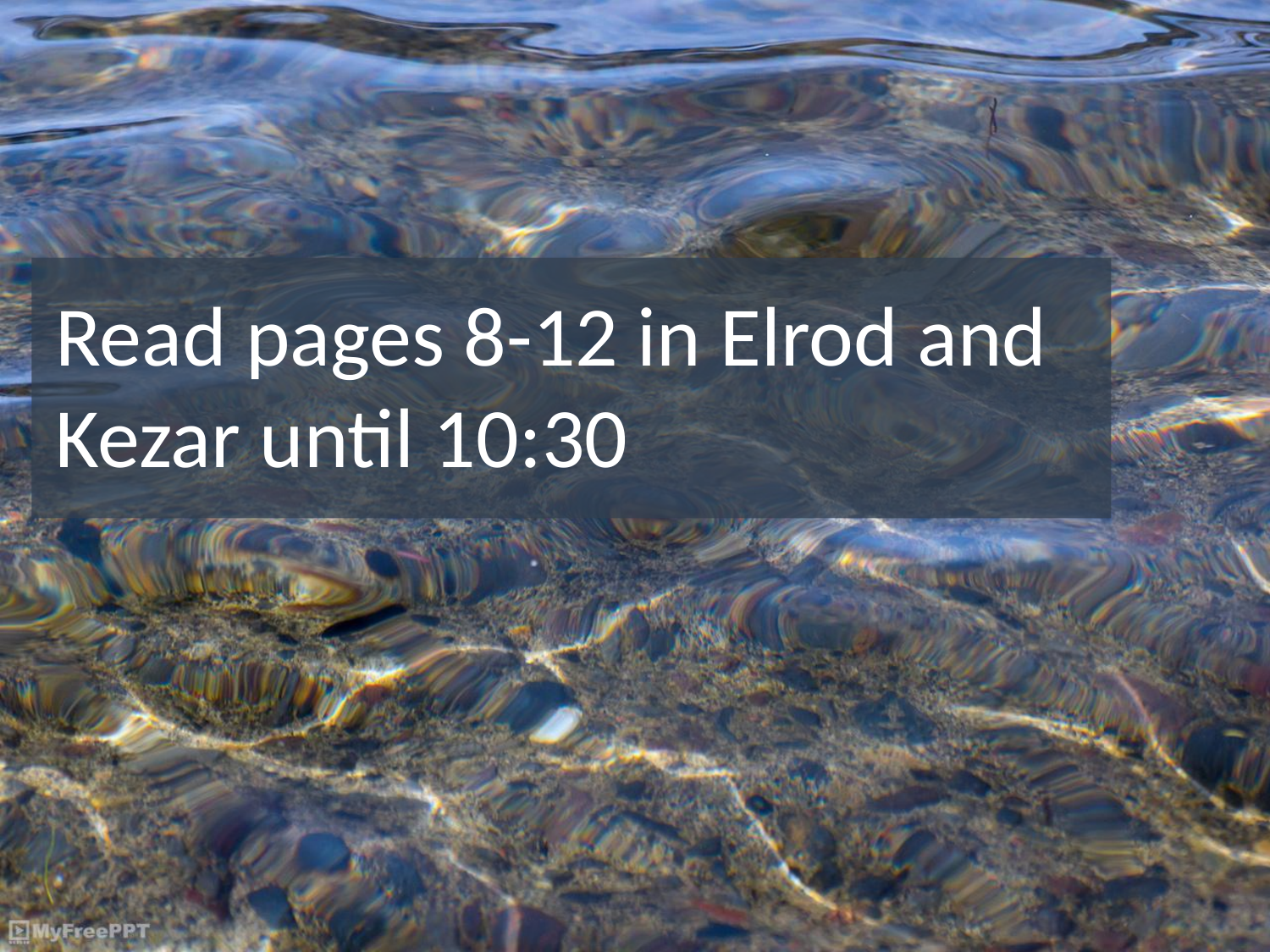

Read pages 8-12 in Elrod and Kezar until 10:30